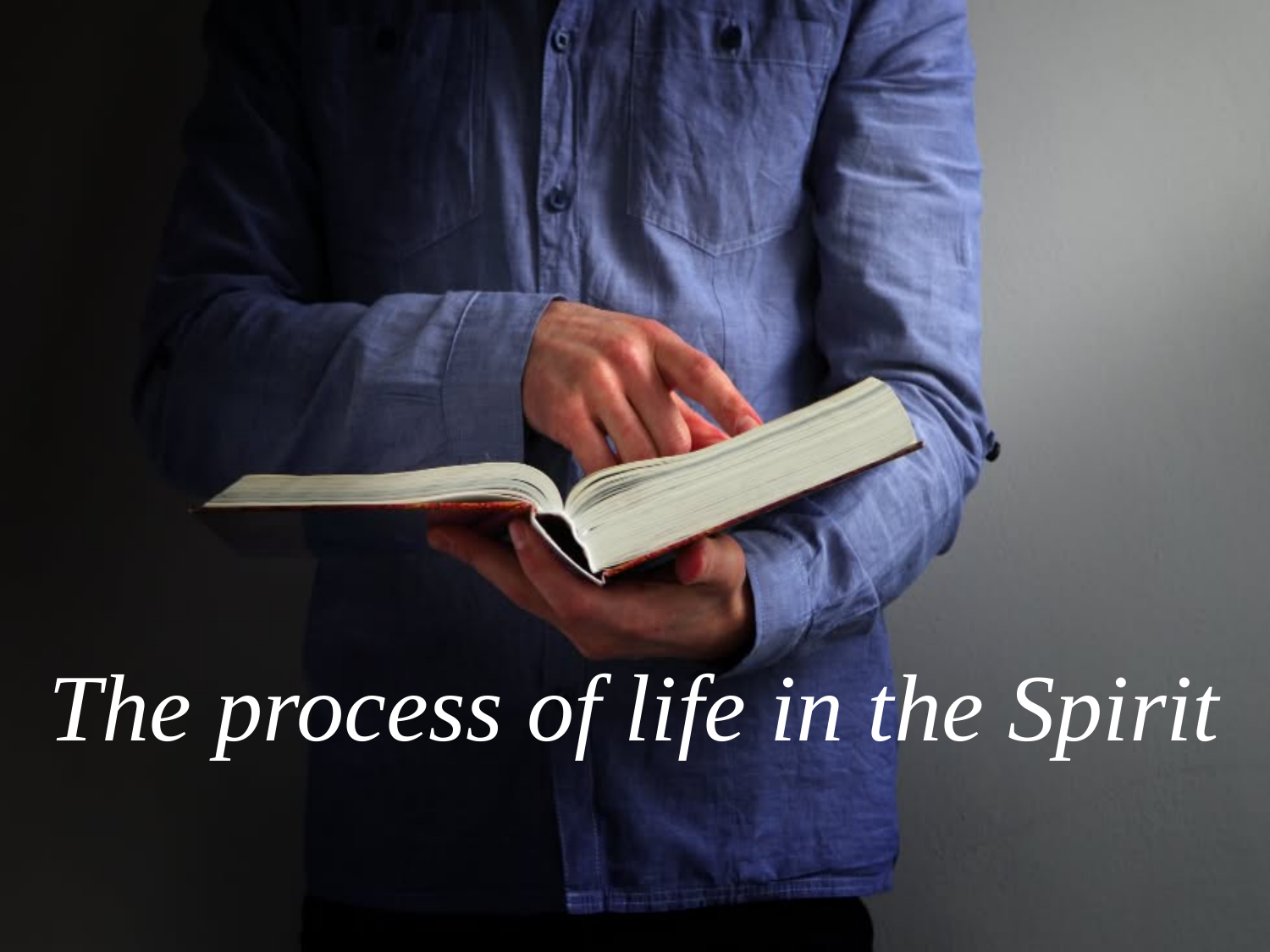

The process of life in the Spirit